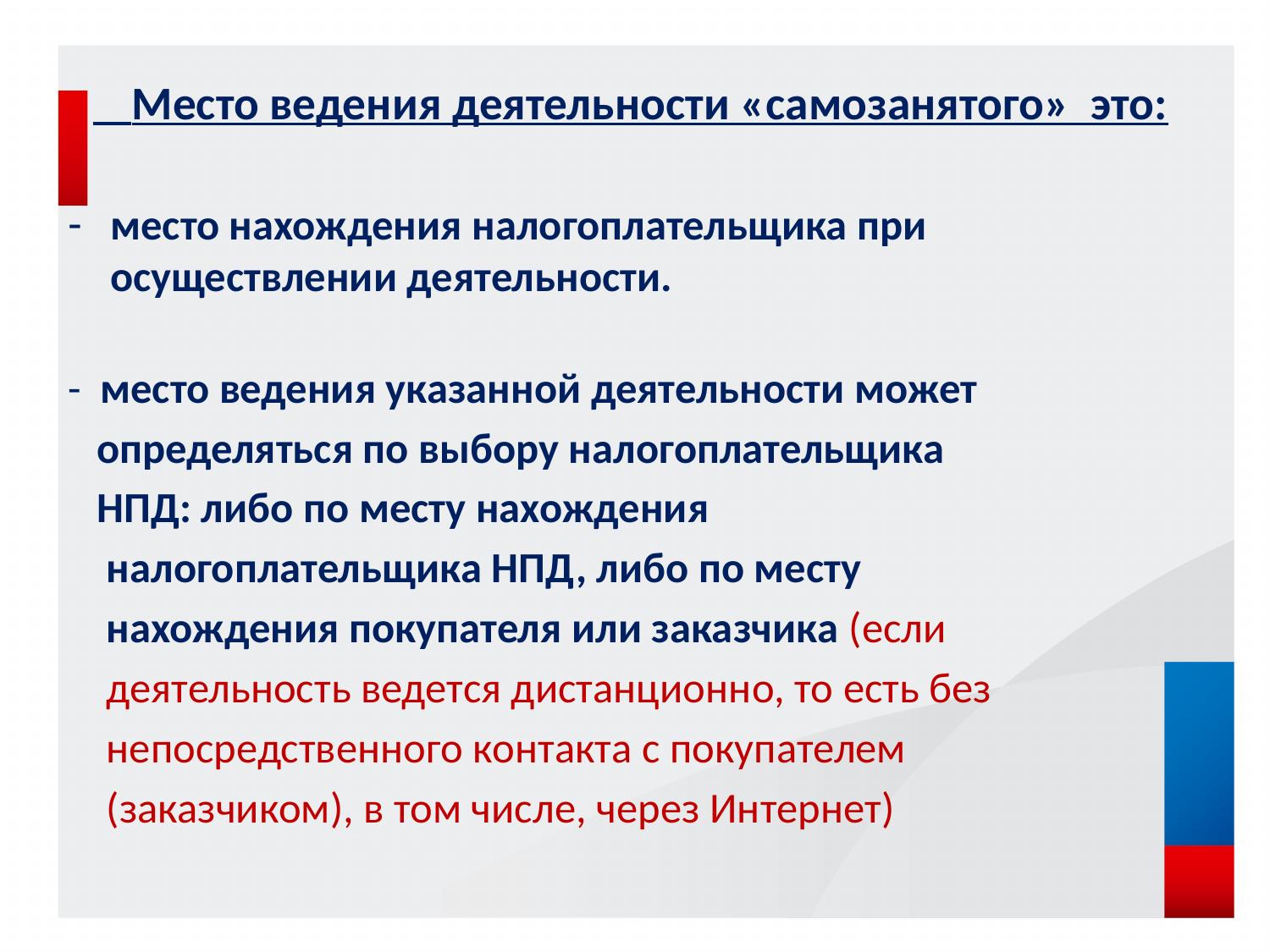

Место ведения деятельности «самозанятого»  это:

место нахождения налогоплательщика при осуществлении деятельности.
-  место ведения указанной деятельности может
   определяться по выбору налогоплательщика
   НПД: либо по месту нахождения
    налогоплательщика НПД, либо по месту
    нахождения покупателя или заказчика (если
    деятельность ведется дистанционно, то есть без
    непосредственного контакта с покупателем
    (заказчиком), в том числе, через Интернет)